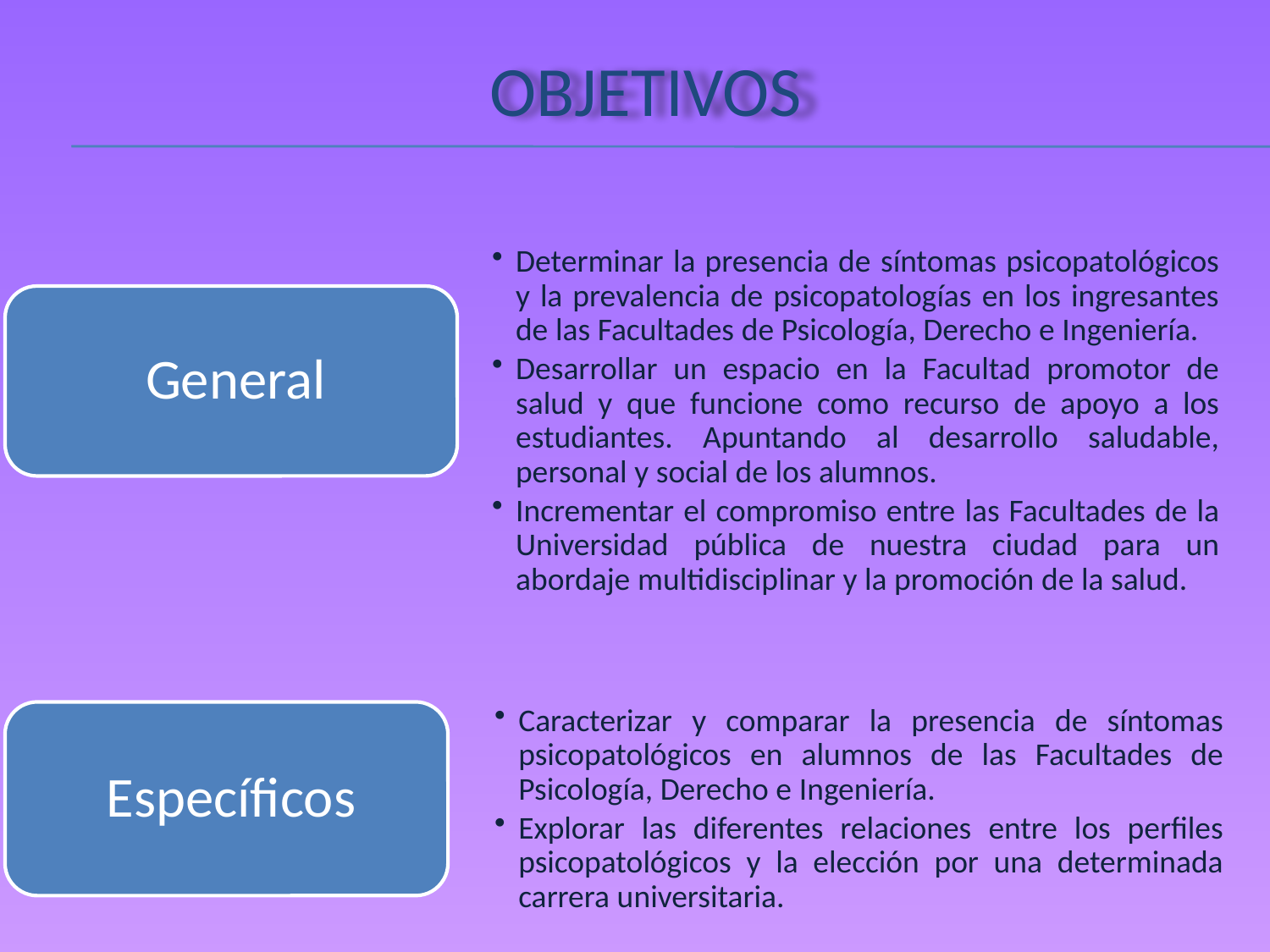

# objetivos
Determinar la presencia de síntomas psicopatológicos y la prevalencia de psicopatologías en los ingresantes de las Facultades de Psicología, Derecho e Ingeniería.
Desarrollar un espacio en la Facultad promotor de salud y que funcione como recurso de apoyo a los estudiantes. Apuntando al desarrollo saludable, personal y social de los alumnos.
Incrementar el compromiso entre las Facultades de la Universidad pública de nuestra ciudad para un abordaje multidisciplinar y la promoción de la salud.
General

Caracterizar y comparar la presencia de síntomas psicopatológicos en alumnos de las Facultades de Psicología, Derecho e Ingeniería.
Explorar las diferentes relaciones entre los perfiles psicopatológicos y la elección por una determinada carrera universitaria.
Específicos